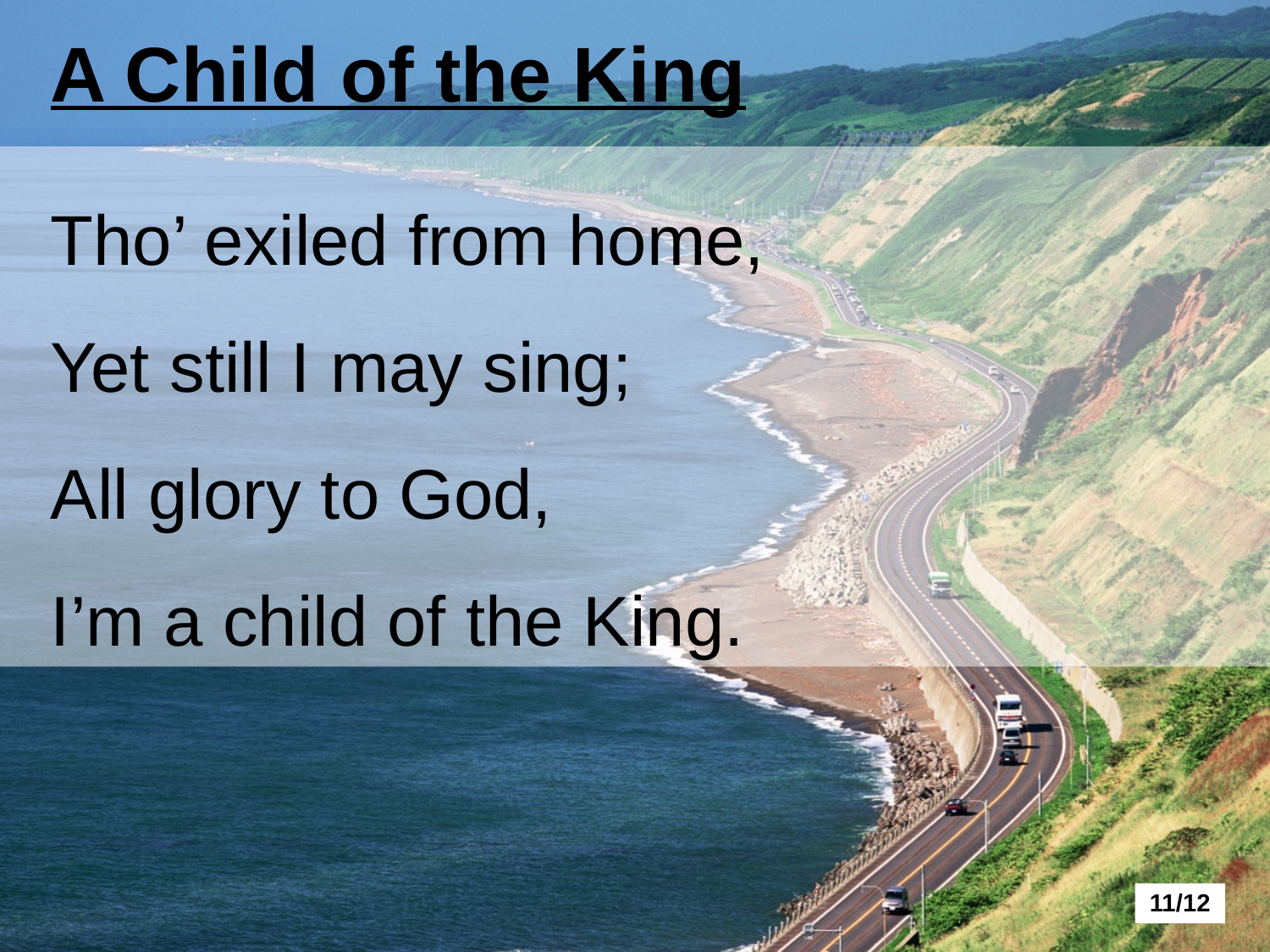

A Child of the King
Tho’ exiled from home,
Yet still I may sing;
All glory to God,
I’m a child of the King.
11/12